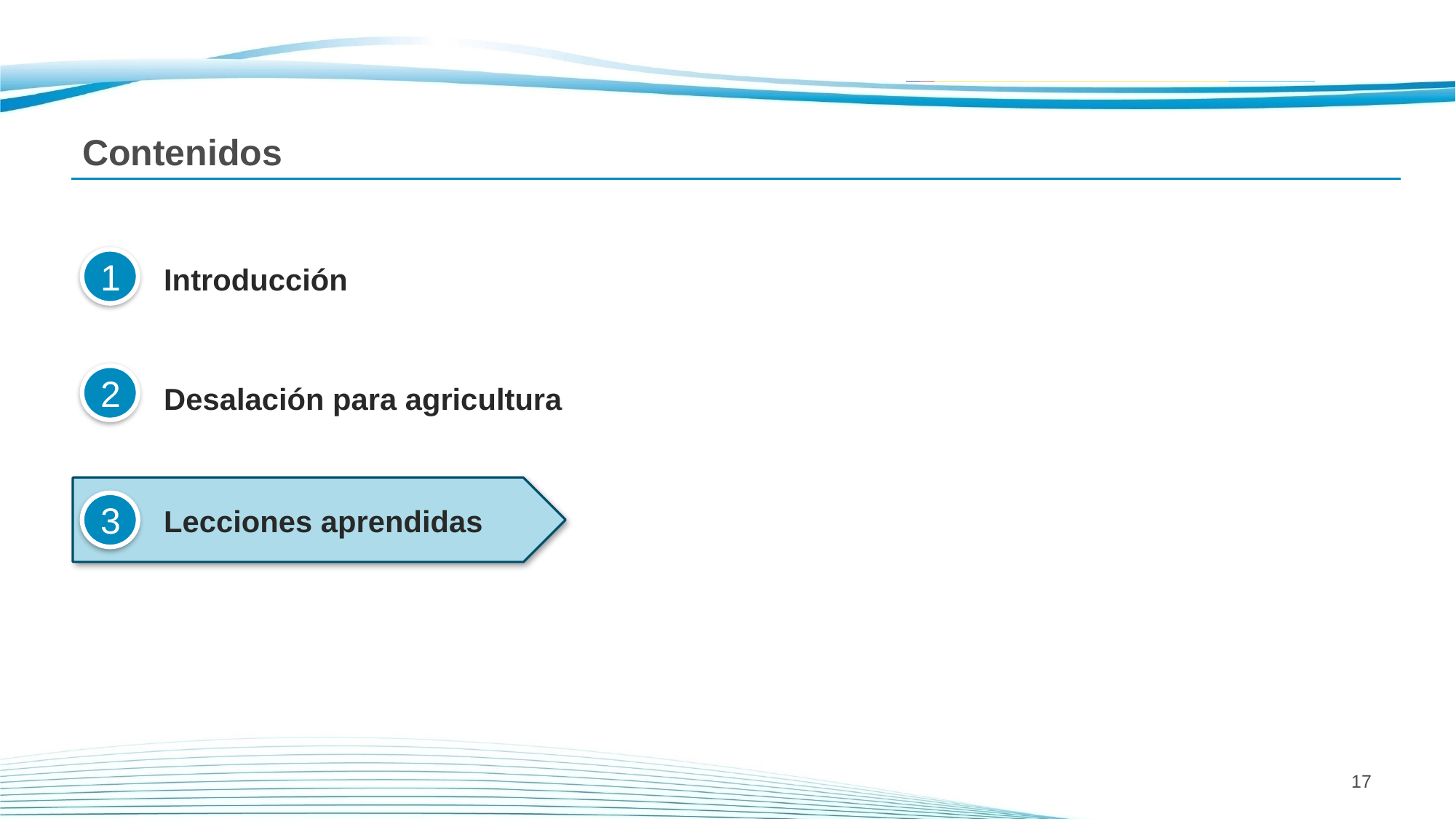

Contenidos
        Introducción
1
        Desalación para agricultura
2
        Lecciones aprendidas

3
17